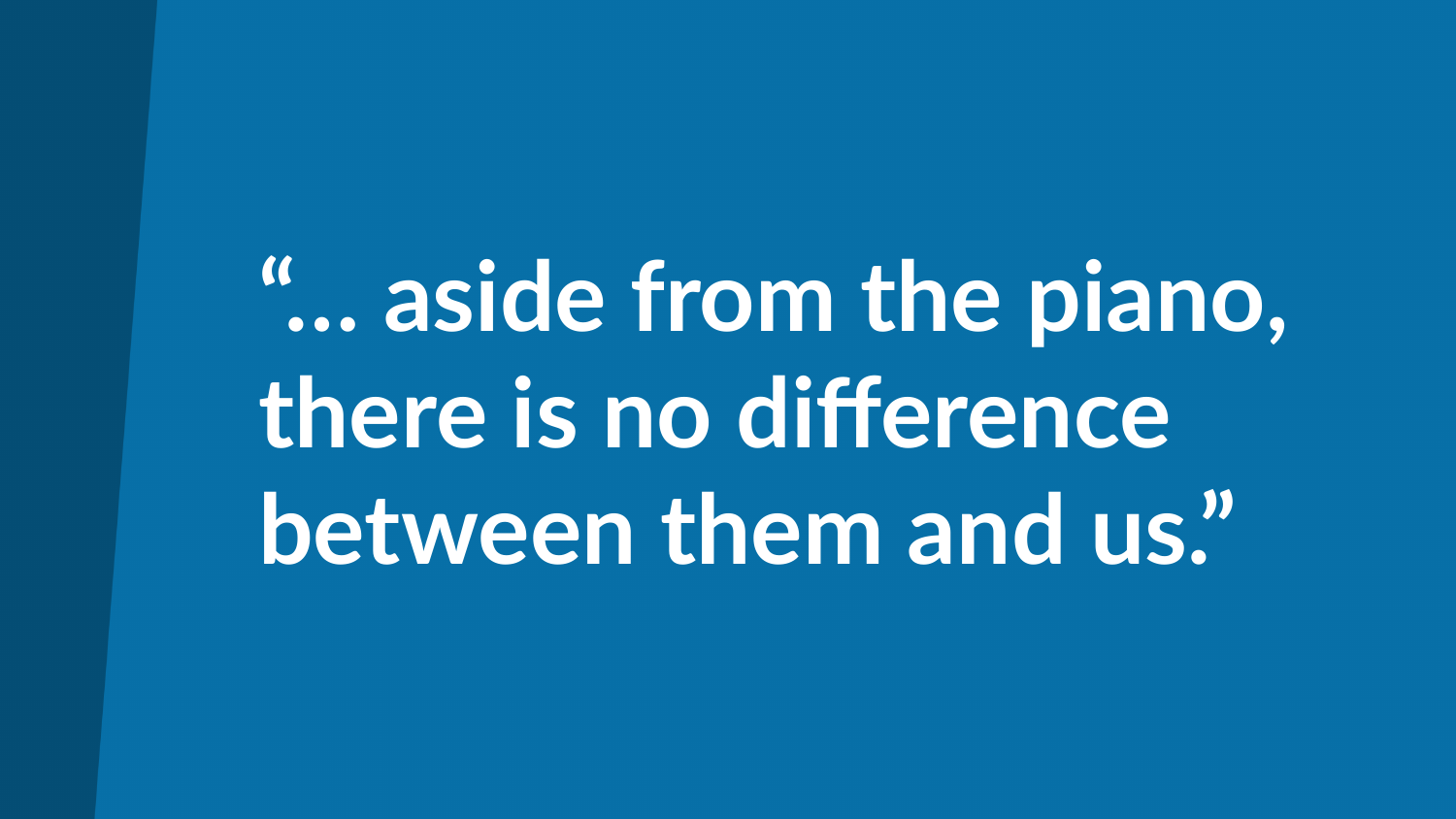

# “… aside from the piano, there is no difference between them and us.”